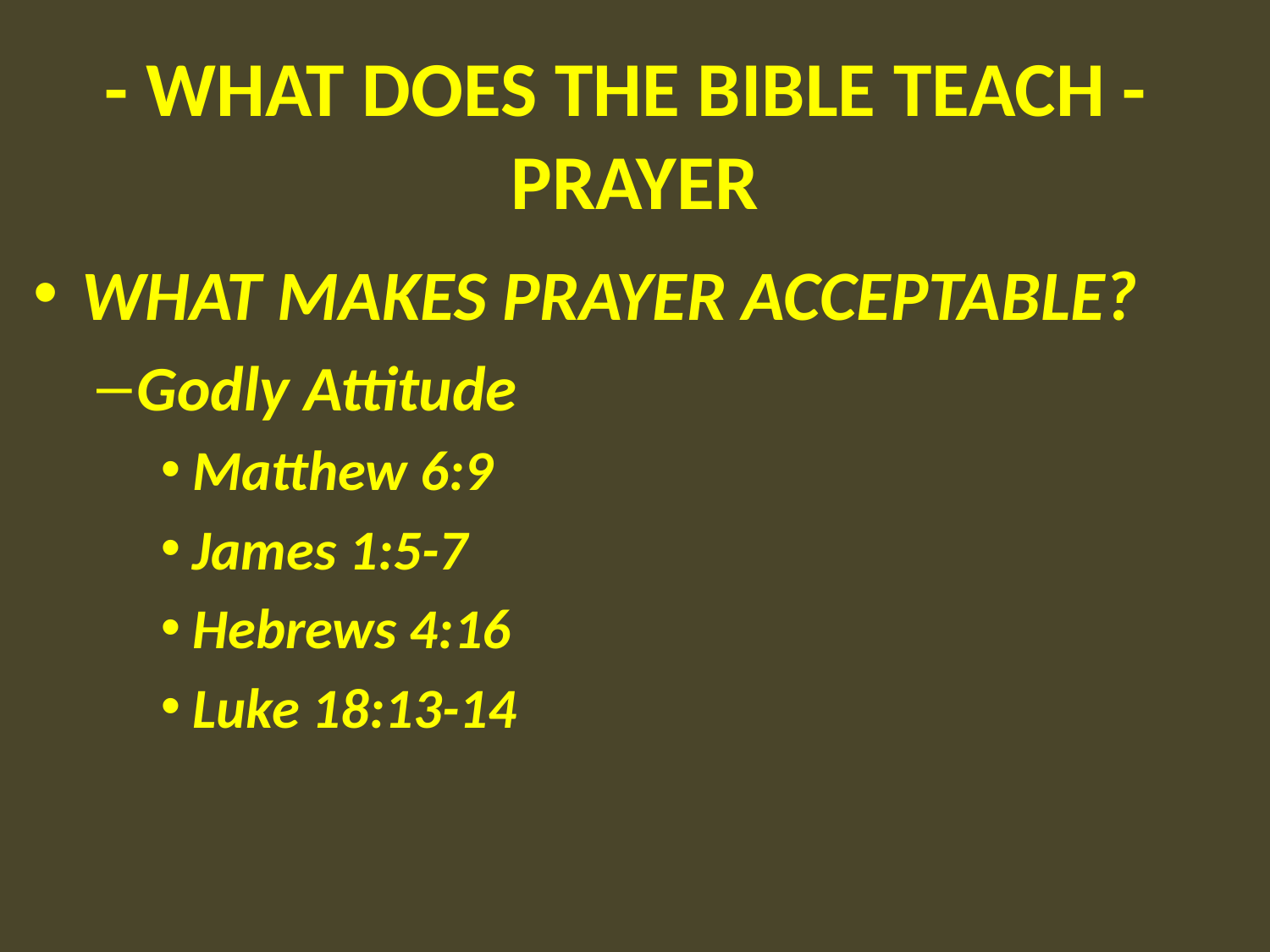

# - WHAT DOES THE BIBLE TEACH - PRAYER
WHAT MAKES PRAYER ACCEPTABLE?
Godly Attitude
Matthew 6:9
James 1:5-7
Hebrews 4:16
Luke 18:13-14